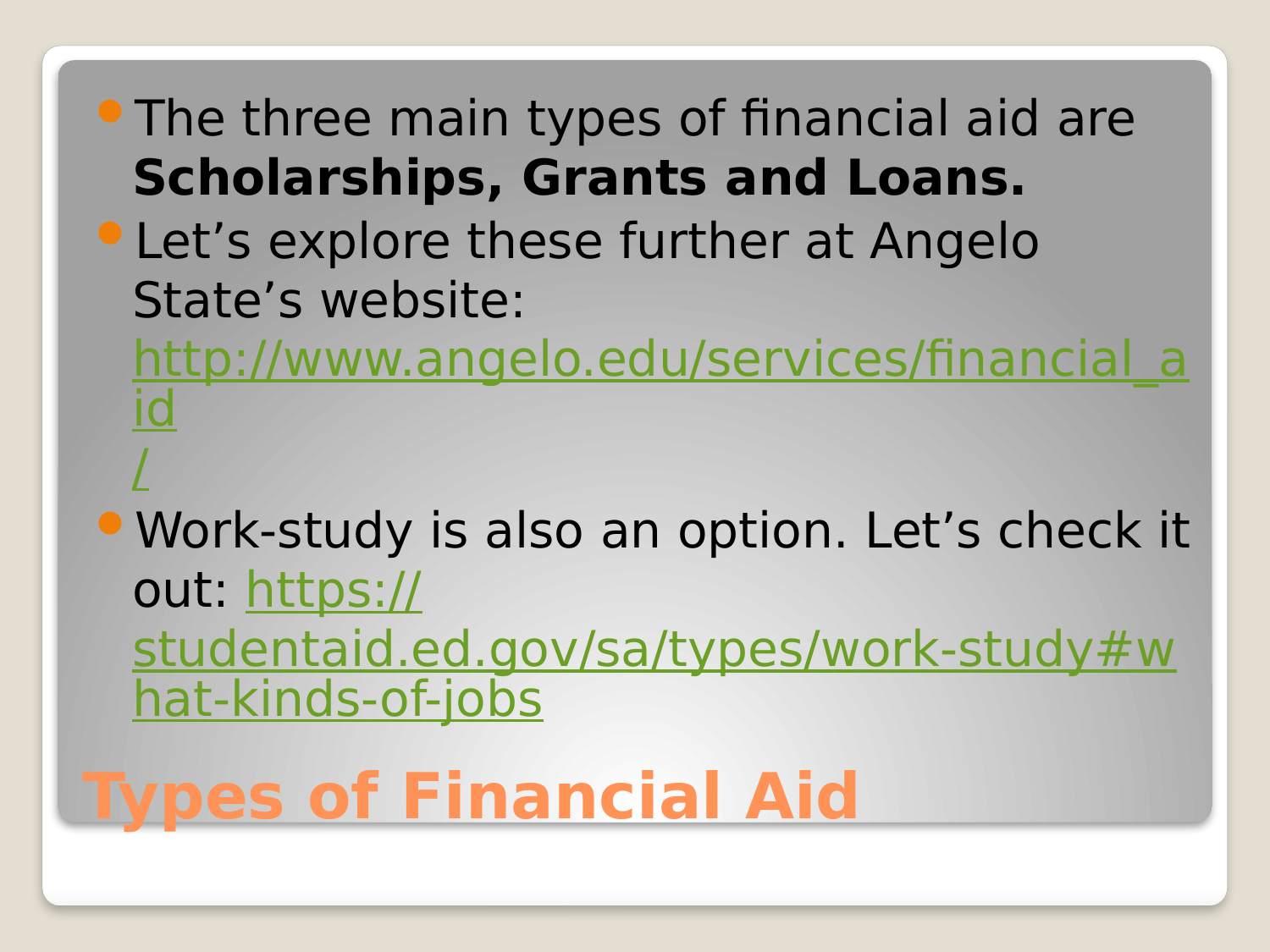

The three main types of financial aid are Scholarships, Grants and Loans.
Let’s explore these further at Angelo State’s website: http://www.angelo.edu/services/financial_aid/
Work-study is also an option. Let’s check it out: https://studentaid.ed.gov/sa/types/work-study#what-kinds-of-jobs

# Types of Financial Aid